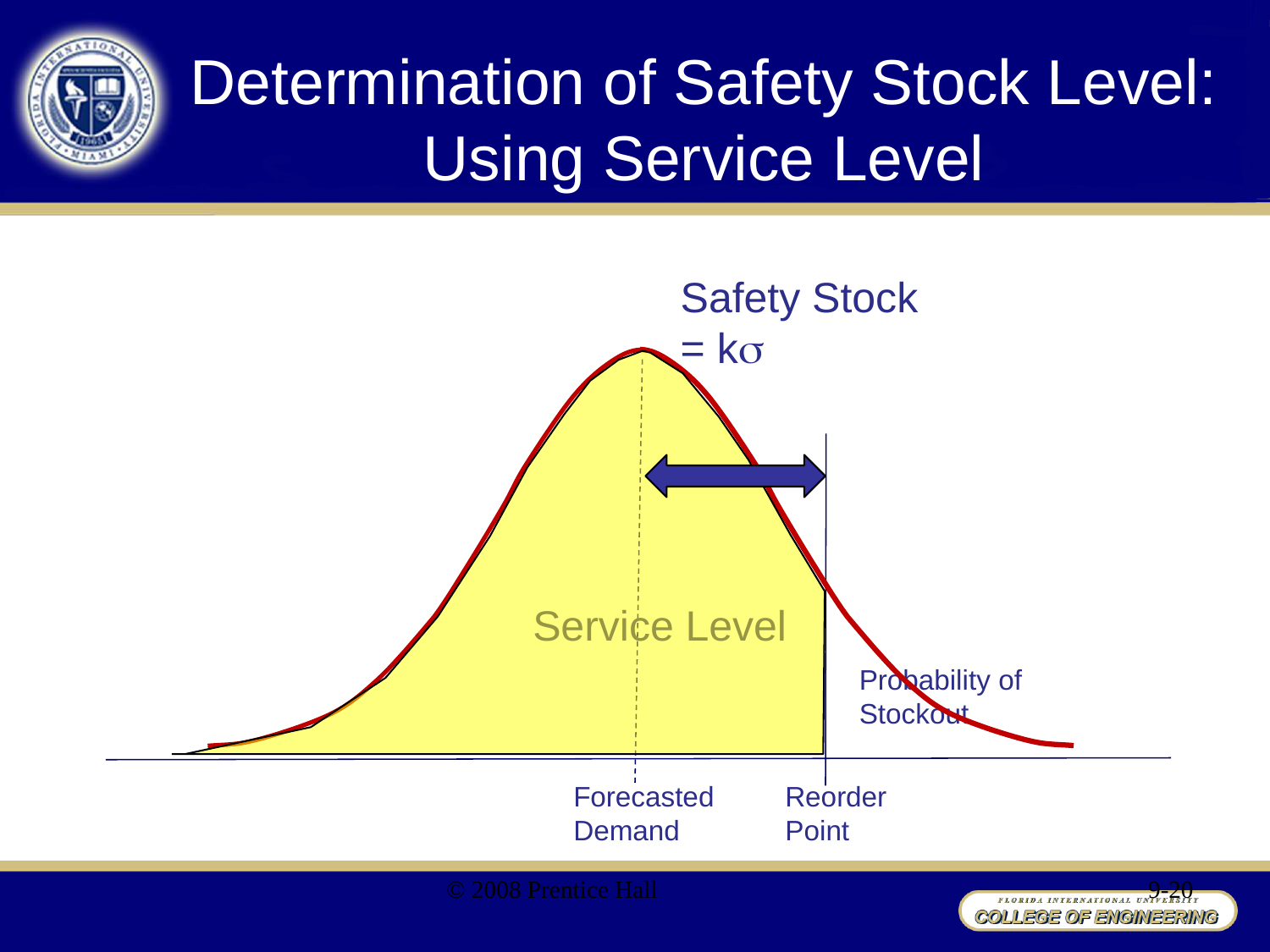

# Determination of Safety Stock Level: Using Service Level
Safety Stock
= kσ

Service Level
Probability of Stockout
Forecasted Demand
Reorder Point
© 2008 Prentice Hall
9-20